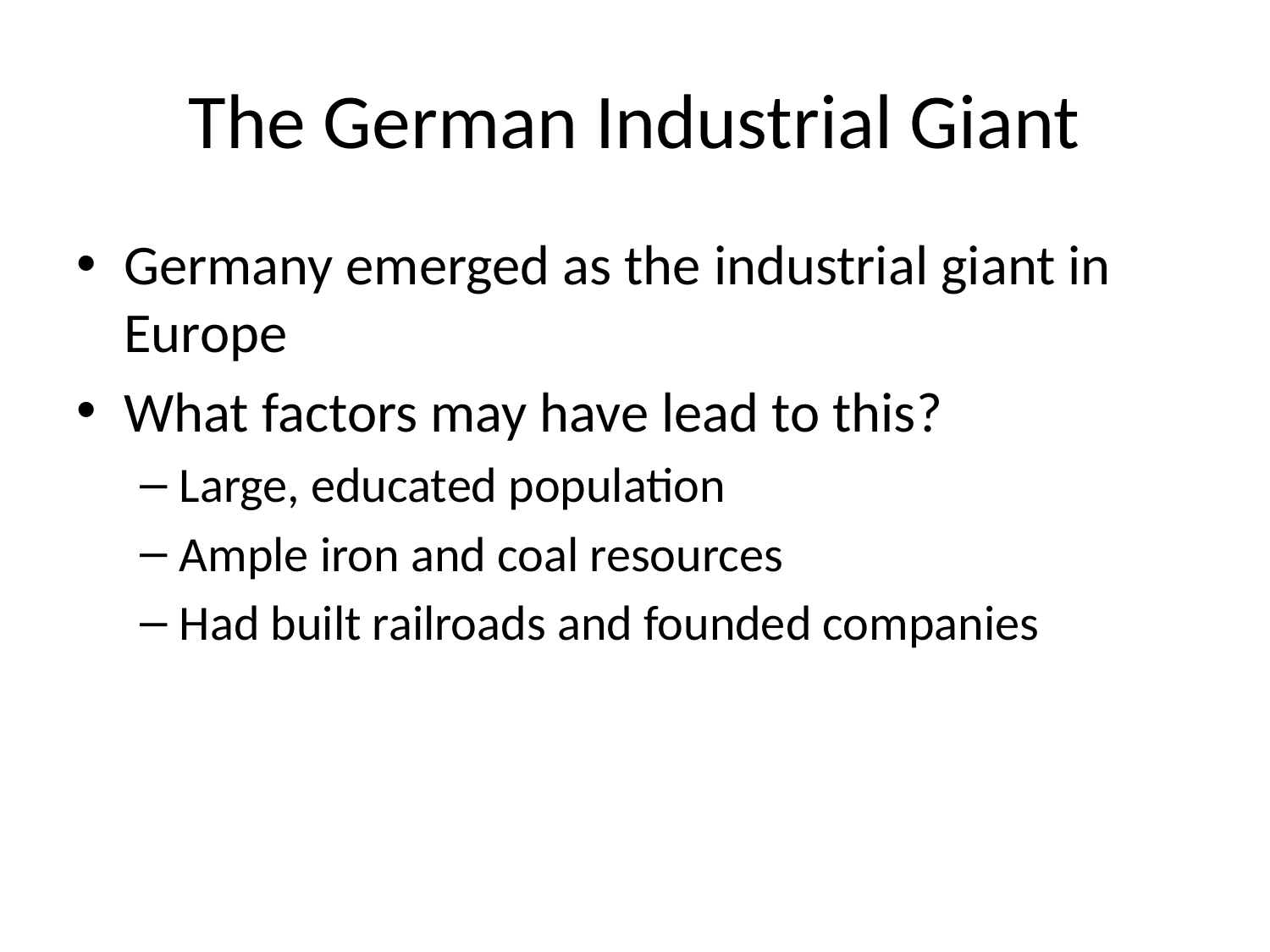

# The German Industrial Giant
Germany emerged as the industrial giant in Europe
What factors may have lead to this?
Large, educated population
Ample iron and coal resources
Had built railroads and founded companies